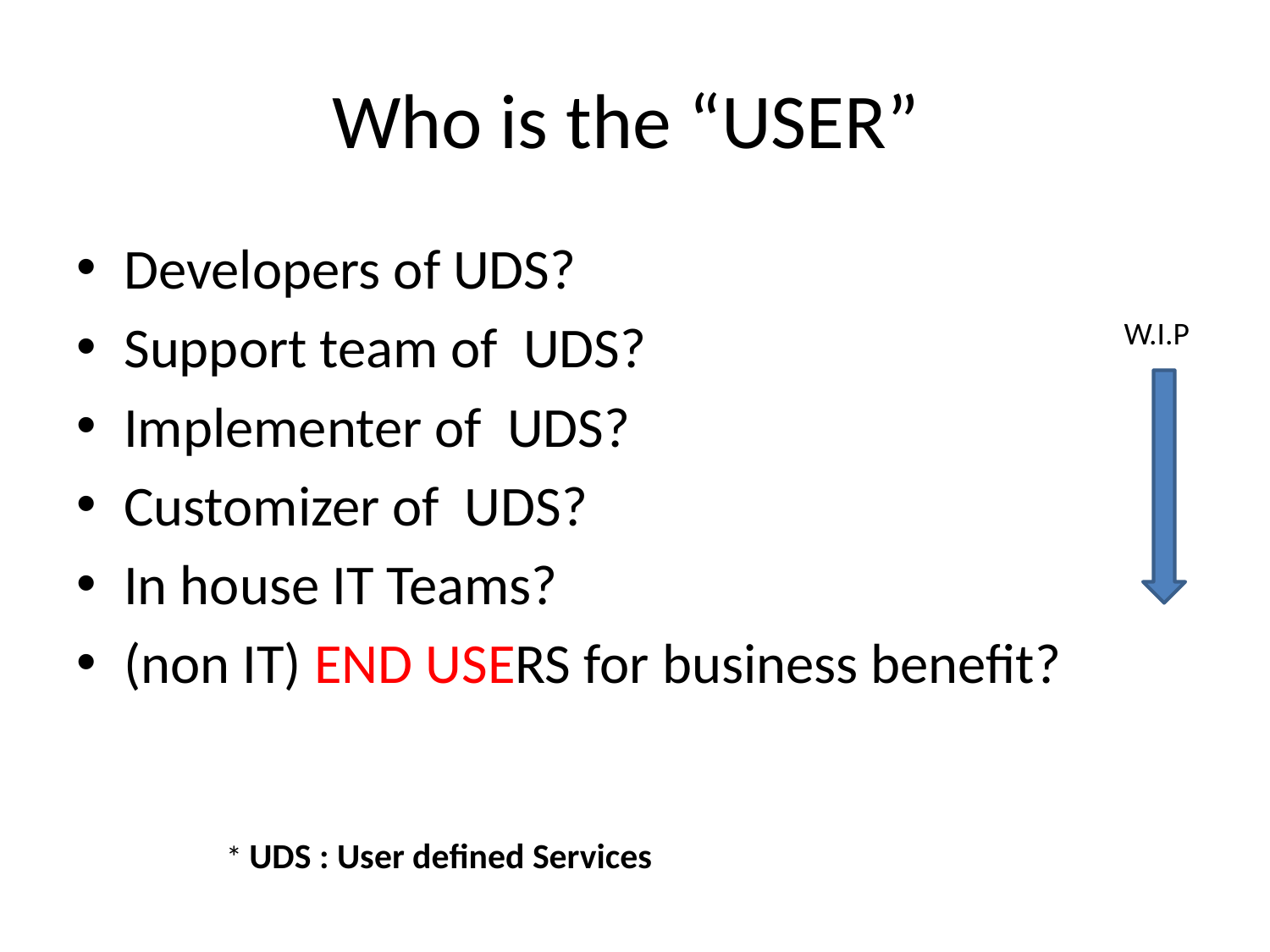

# Who is the “USER”
Developers of UDS?
Support team of  UDS?
Implementer of  UDS?
Customizer of  UDS?
In house IT Teams?
(non IT) END USERS for business benefit?
W.I.P

* UDS : User defined Services